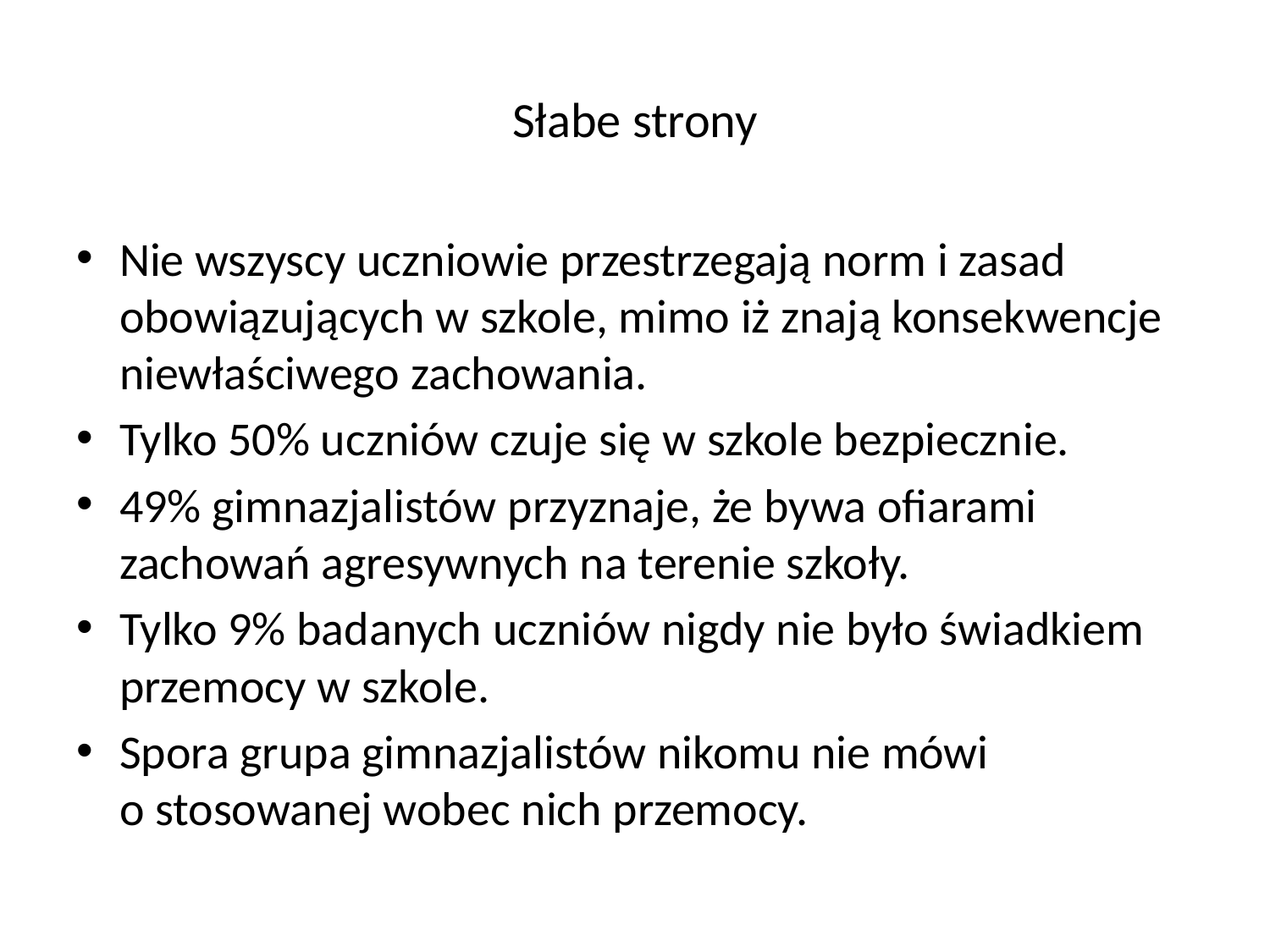

# Słabe strony
Nie wszyscy uczniowie przestrzegają norm i zasad obowiązujących w szkole, mimo iż znają konsekwencje niewłaściwego zachowania.
Tylko 50% uczniów czuje się w szkole bezpiecznie.
49% gimnazjalistów przyznaje, że bywa ofiarami zachowań agresywnych na terenie szkoły.
Tylko 9% badanych uczniów nigdy nie było świadkiem przemocy w szkole.
Spora grupa gimnazjalistów nikomu nie mówi
o stosowanej wobec nich przemocy.